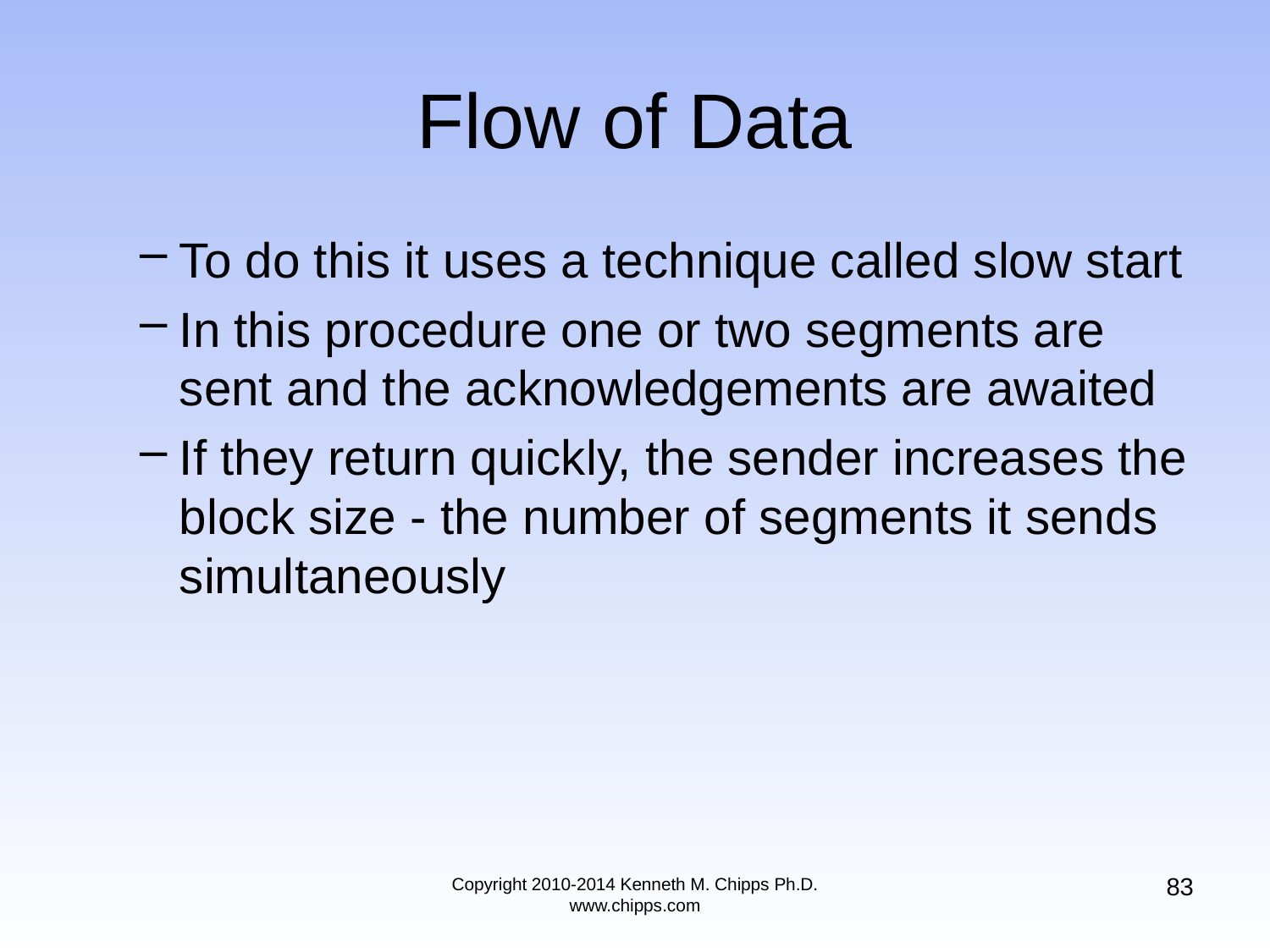

# Flow of Data
To do this it uses a technique called slow start
In this procedure one or two segments are sent and the acknowledgements are awaited
If they return quickly, the sender increases the block size - the number of segments it sends simultaneously
83
Copyright 2010-2014 Kenneth M. Chipps Ph.D. www.chipps.com